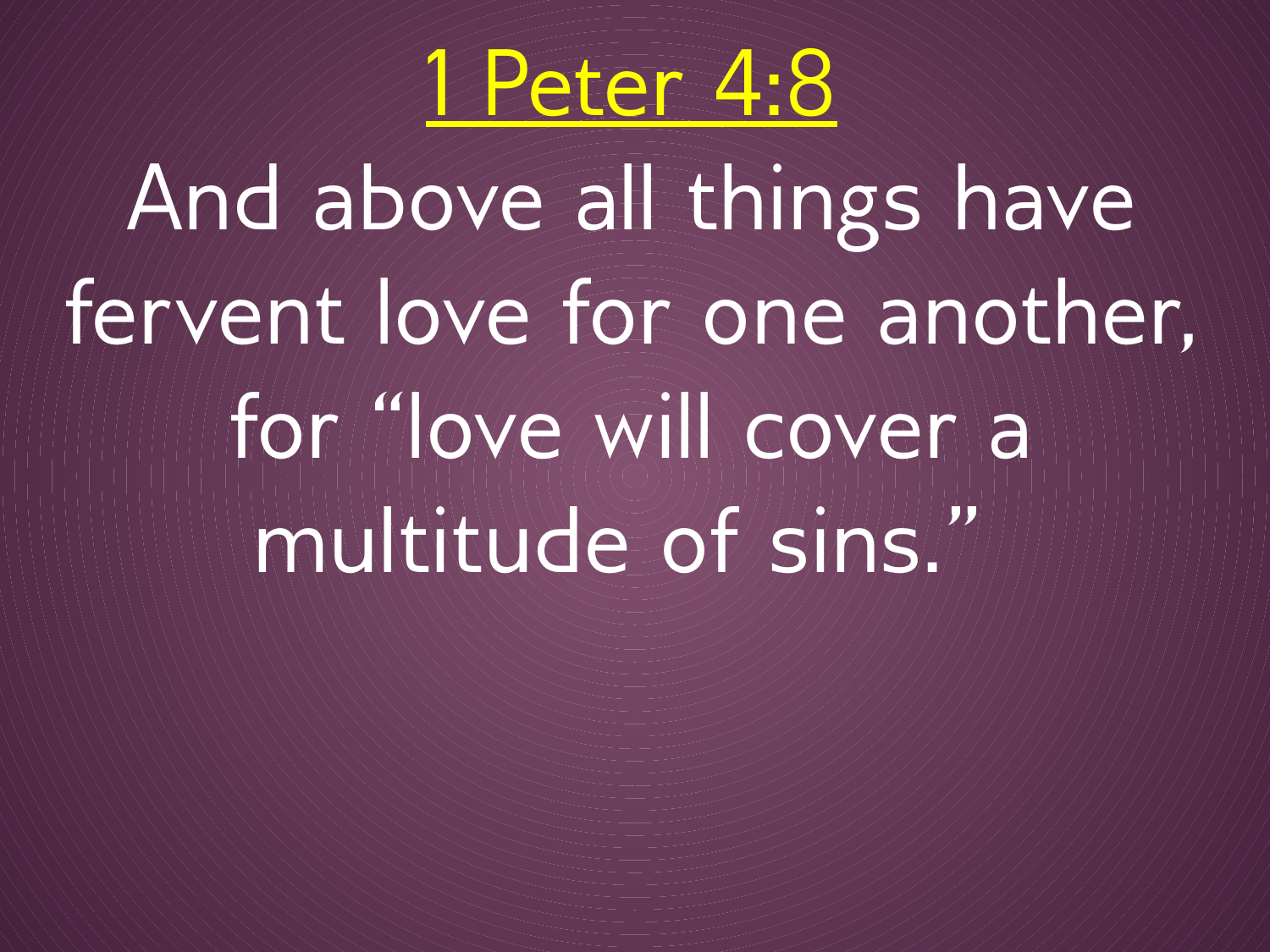

1 Peter 4:8
And above all things have fervent love for one another, for “love will cover a multitude of sins.”